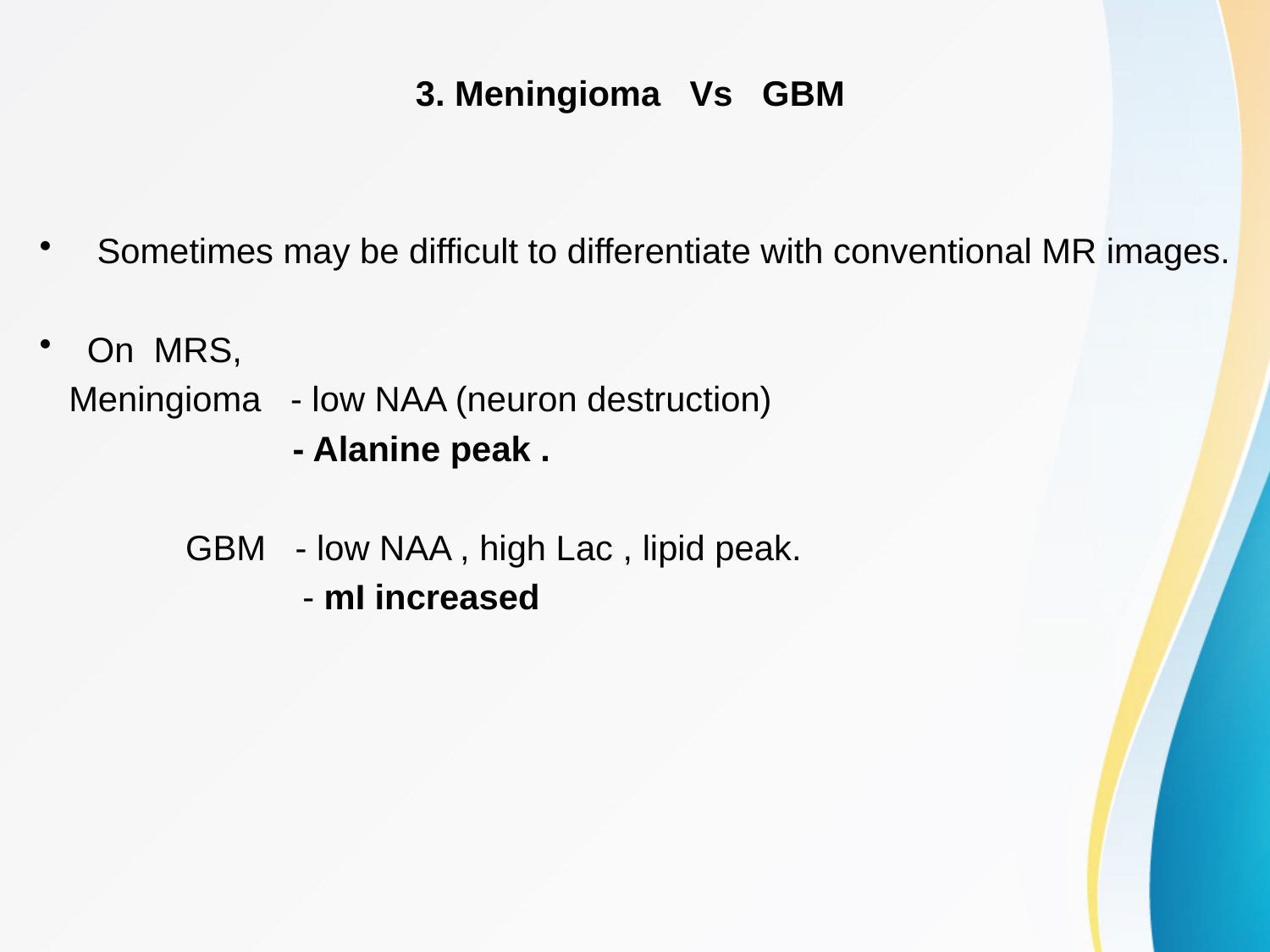

# 3. Meningioma   Vs   GBM
 Sometimes may be difficult to differentiate with conventional MR images.

On  MRS,
   Meningioma   - low NAA (neuron destruction)
                          - Alanine peak .

               GBM   - low NAA , high Lac , lipid peak.
                           - mI increased